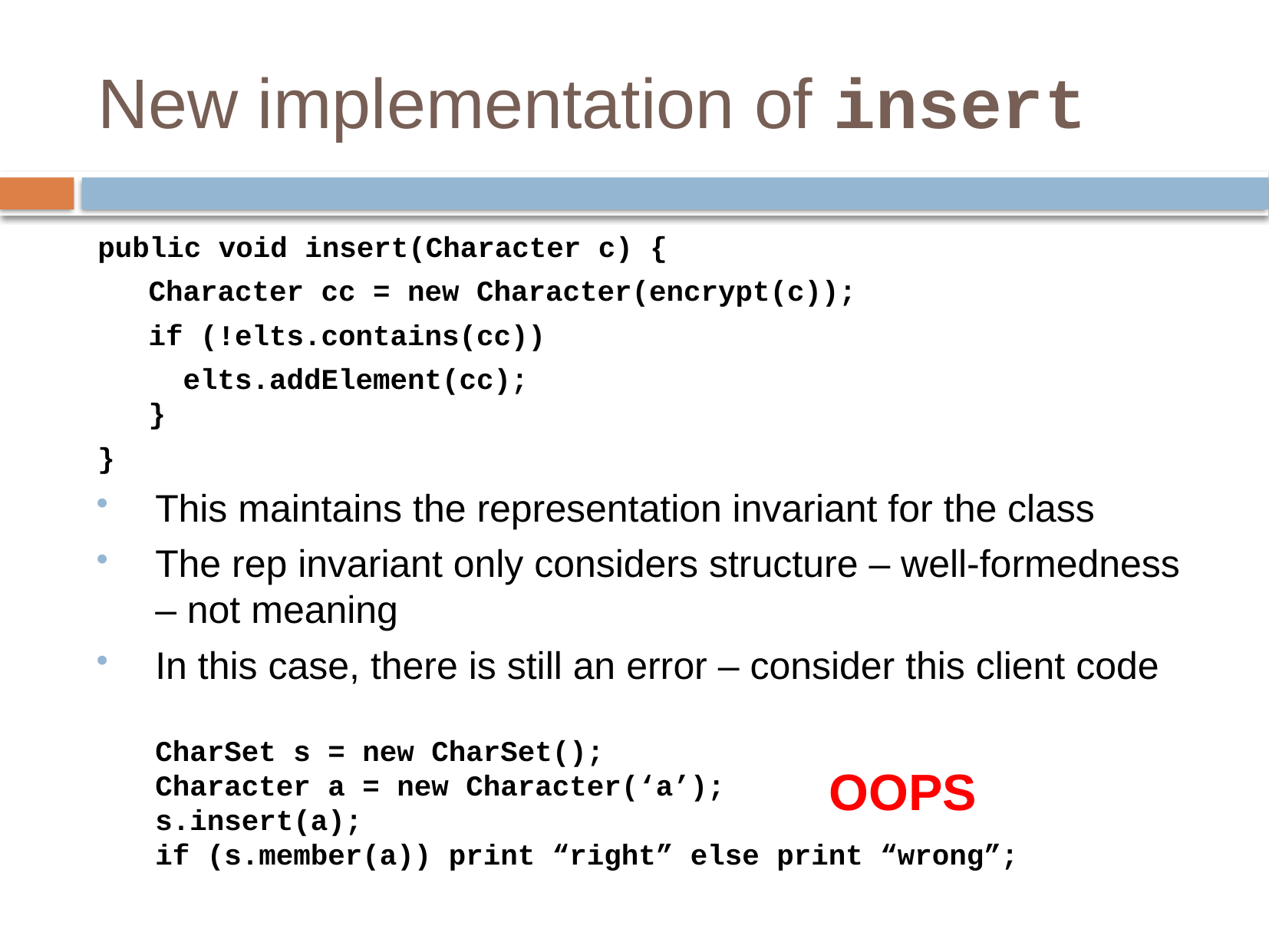

# New implementation of insert
public void insert(Character c) {
Character cc = new Character(encrypt(c));
if (!elts.contains(cc))
  elts.addElement(cc);
}
}
This maintains the representation invariant for the class
The rep invariant only considers structure – well-formedness – not meaning
In this case, there is still an error – consider this client code
CharSet s = new CharSet();
Character a = new Character(‘a’);
s.insert(a);
if (s.member(a)) print “right” else print “wrong”;
OOPS